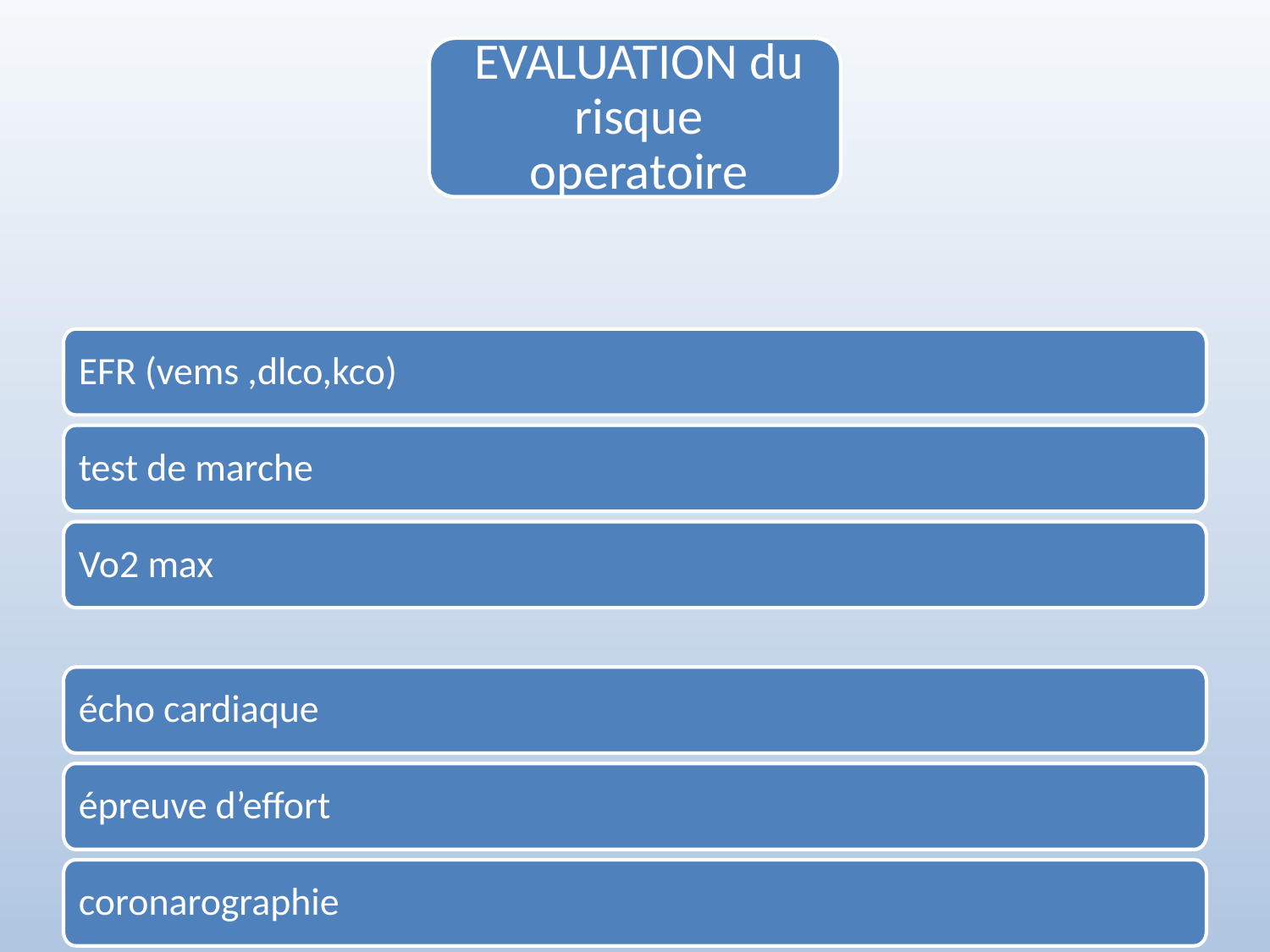

EVALUATION du risque operatoire
EFR (vems ,dlco,kco)
test de marche
Vo2 max

écho cardiaque
épreuve d’effort
coronarographie